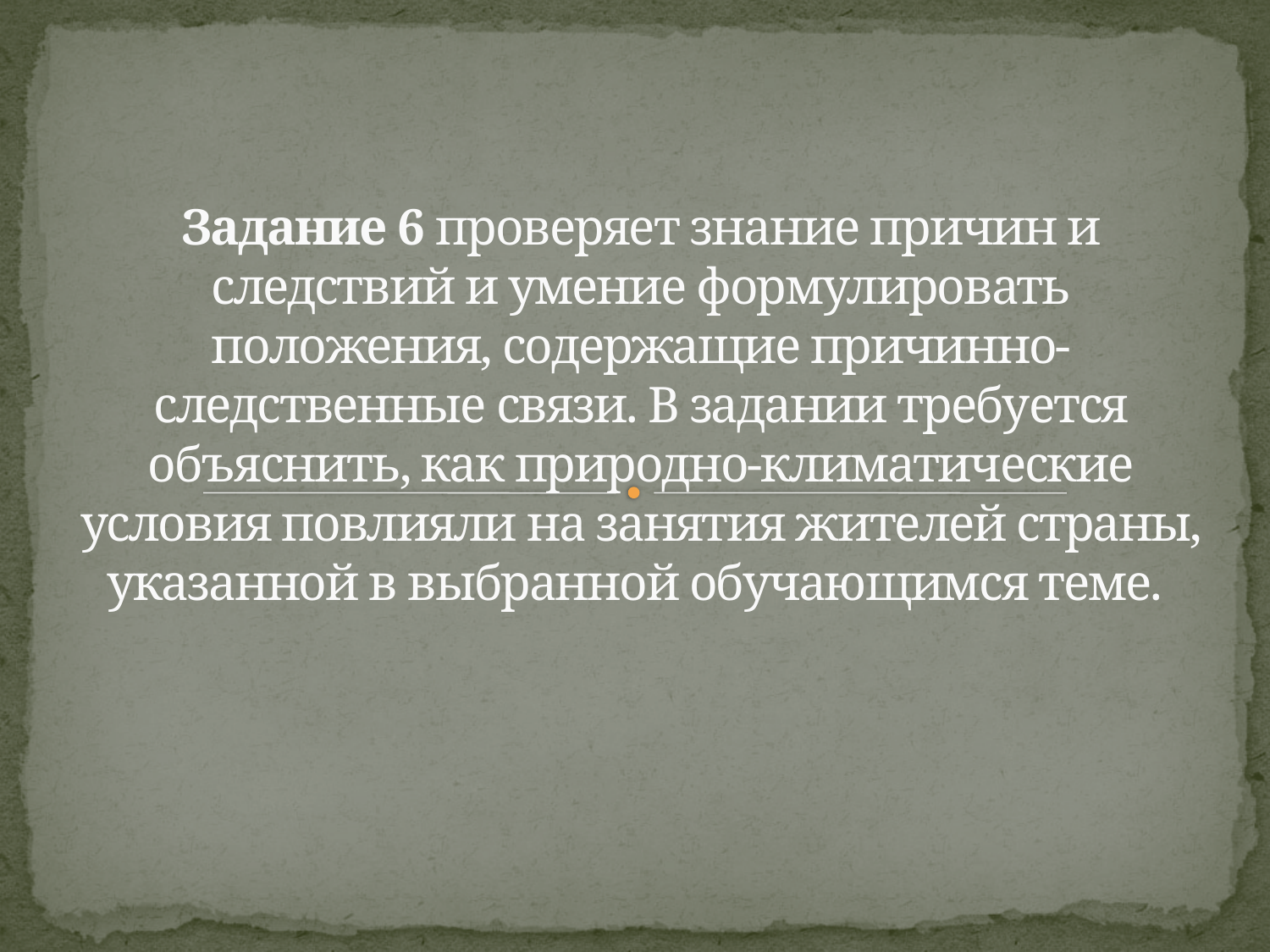

# Задание 6 проверяет знание причин и следствий и умение формулировать положения, содержащие причинно-следственные связи. В задании требуется объяснить, как природно-климатические условия повлияли на занятия жителей страны, указанной в выбранной обучающимся теме.